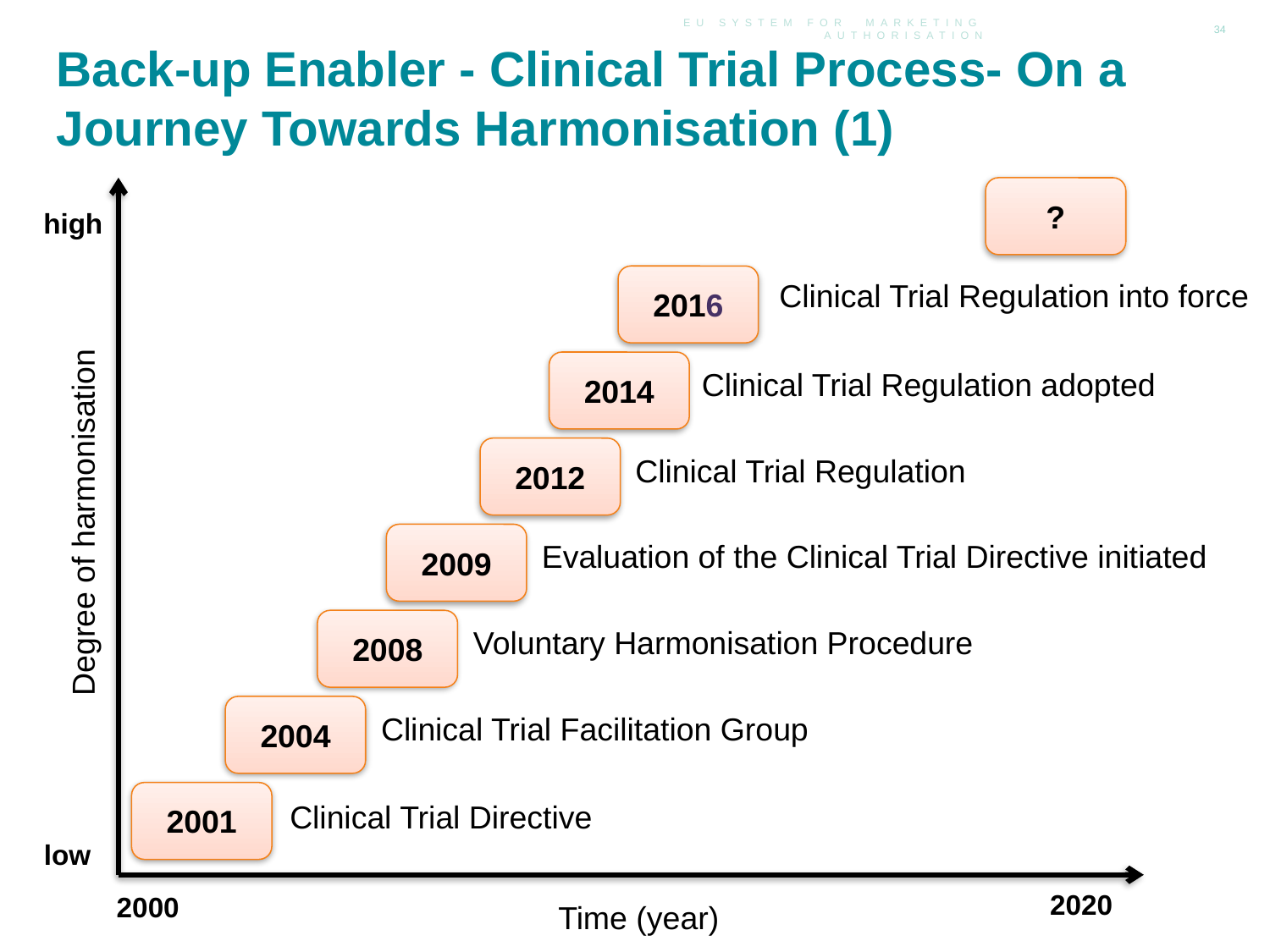

EU System for  Marketing Authorisation
34
# Back-up Enabler - Clinical Trial Process- On a Journey Towards Harmonisation (1)
?
high
2016
Clinical Trial Regulation into force
2014
Clinical Trial Regulation adopted
2012
Clinical Trial Regulation
Degree of harmonisation
2009
Evaluation of the Clinical Trial Directive initiated
2008
Voluntary Harmonisation Procedure
2004
Clinical Trial Facilitation Group
2001
Clinical Trial Directive
low
2020
2000
Time (year)